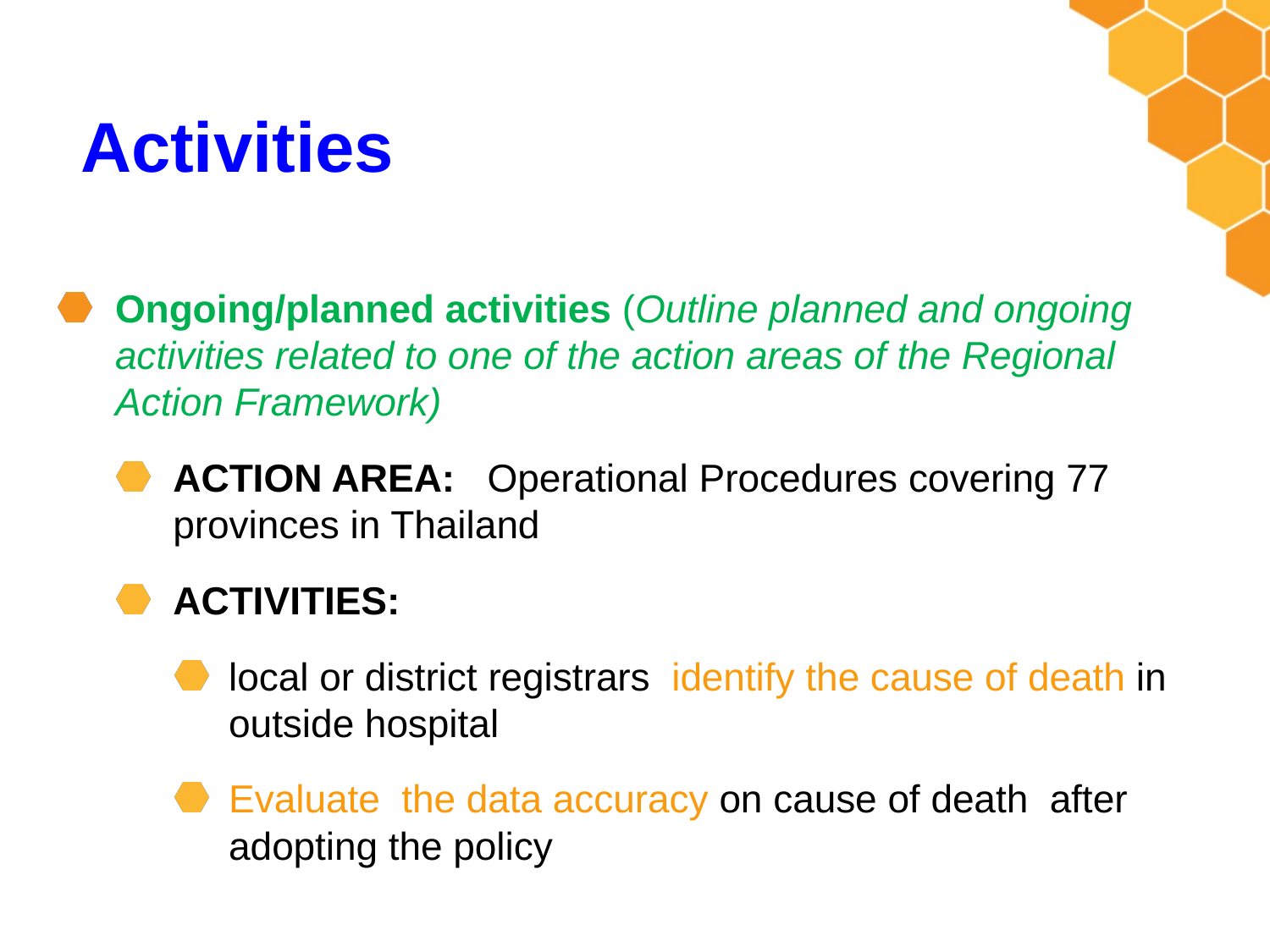

# Activities
Ongoing/planned activities (Outline planned and ongoing activities related to one of the action areas of the Regional Action Framework)
ACTION AREA:   Operational Procedures covering 77 provinces in Thailand
ACTIVITIES:
local or district registrars  identify the cause of death in outside hospital
Evaluate  the data accuracy on cause of death  after adopting the policy